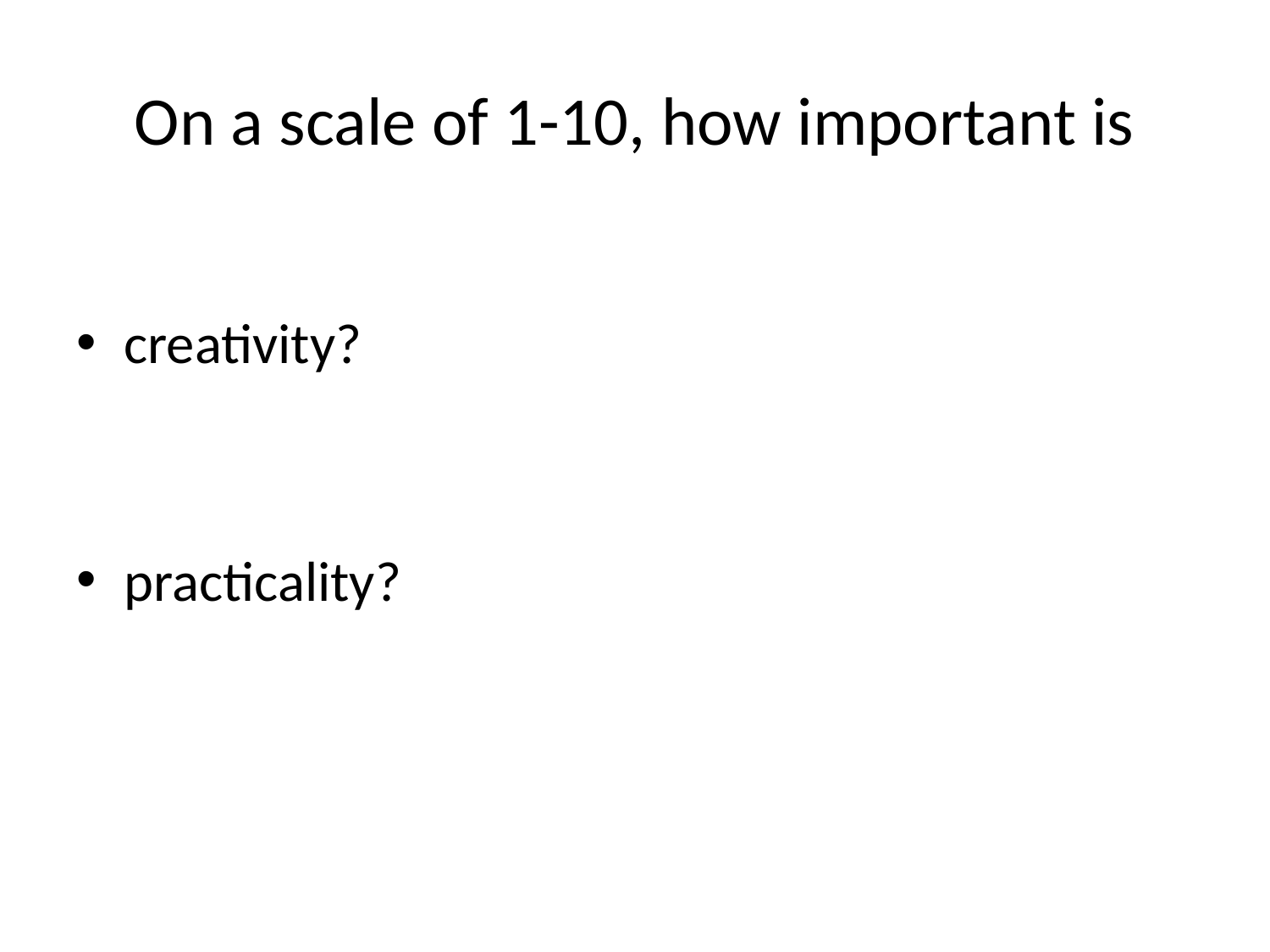

# On a scale of 1-10, how important is

creativity?

practicality?